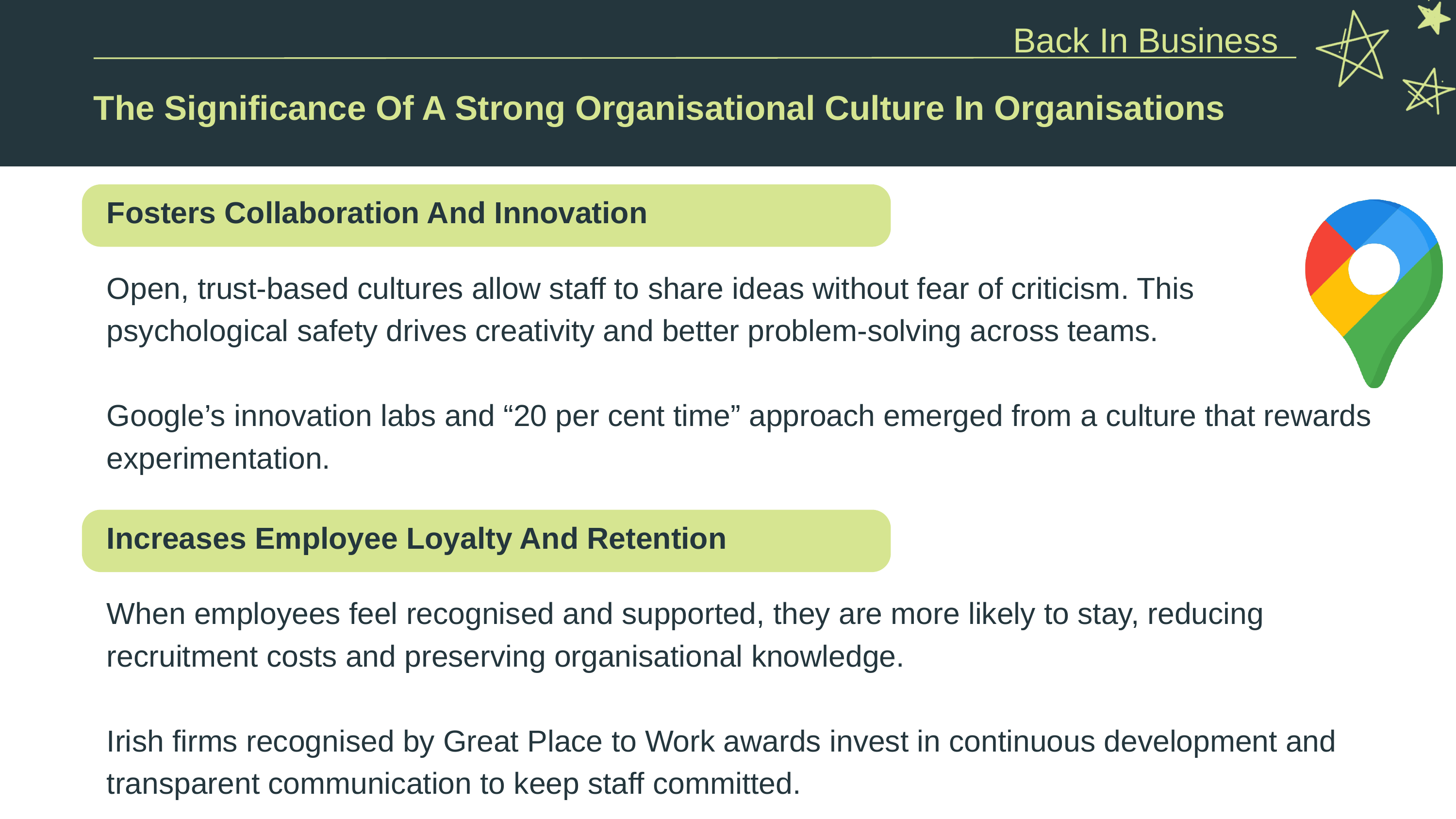

Back In Business

The Significance Of A Strong Organisational Culture In Organisations

Fosters Collaboration And Innovation

Open, trust-based cultures allow staff to share ideas without fear of criticism. This psychological safety drives creativity and better problem-solving across teams.

Google’s innovation labs and “20 per cent time” approach emerged from a culture that rewards experimentation.

Increases Employee Loyalty And Retention
When employees feel recognised and supported, they are more likely to stay, reducing recruitment costs and preserving organisational knowledge.

Irish firms recognised by Great Place to Work awards invest in continuous development and transparent communication to keep staff committed.